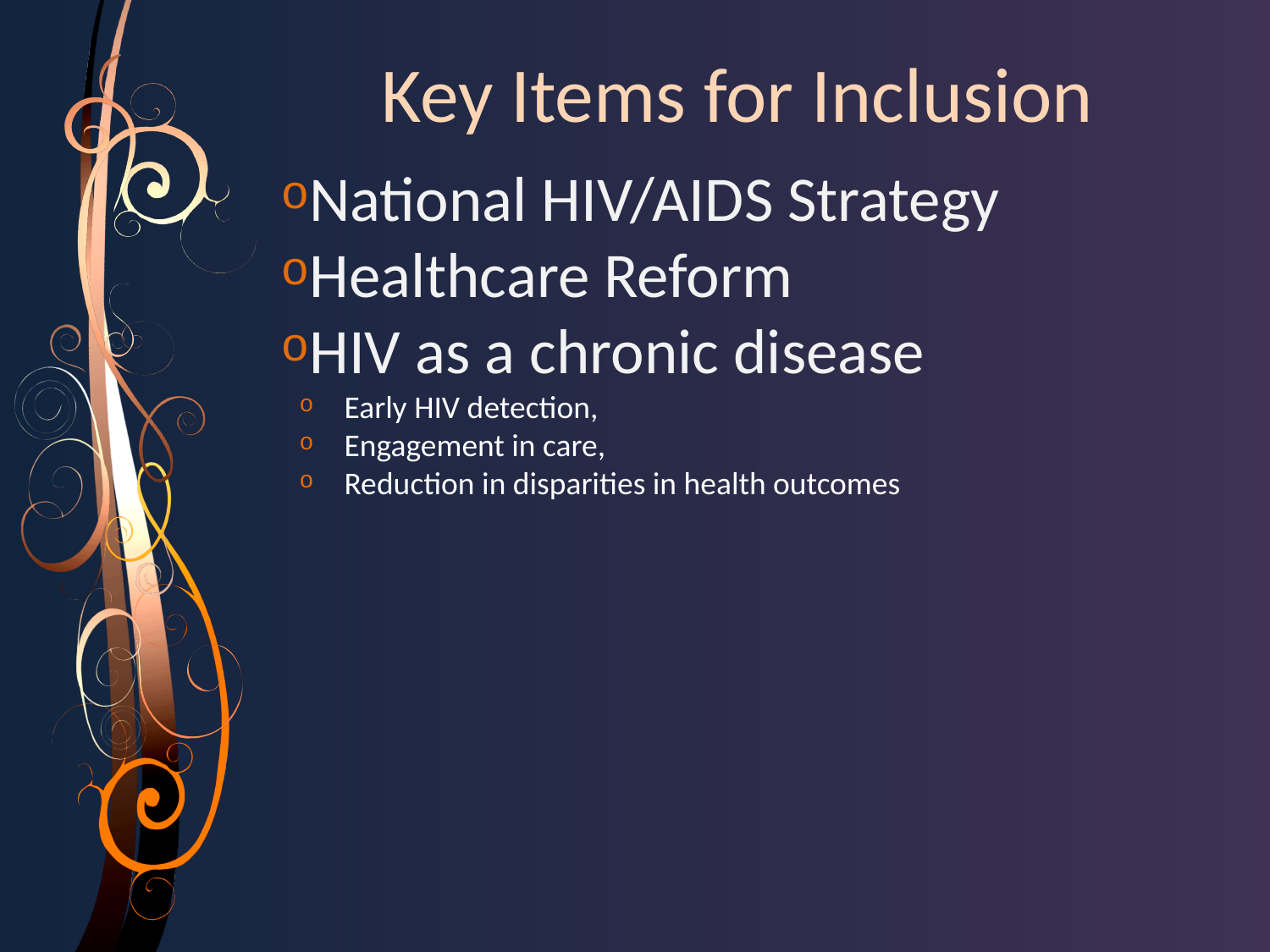

Key Items for Inclusion
National HIV/AIDS Strategy
Healthcare Reform
HIV as a chronic disease
Early HIV detection,
Engagement in care,
Reduction in disparities in health outcomes